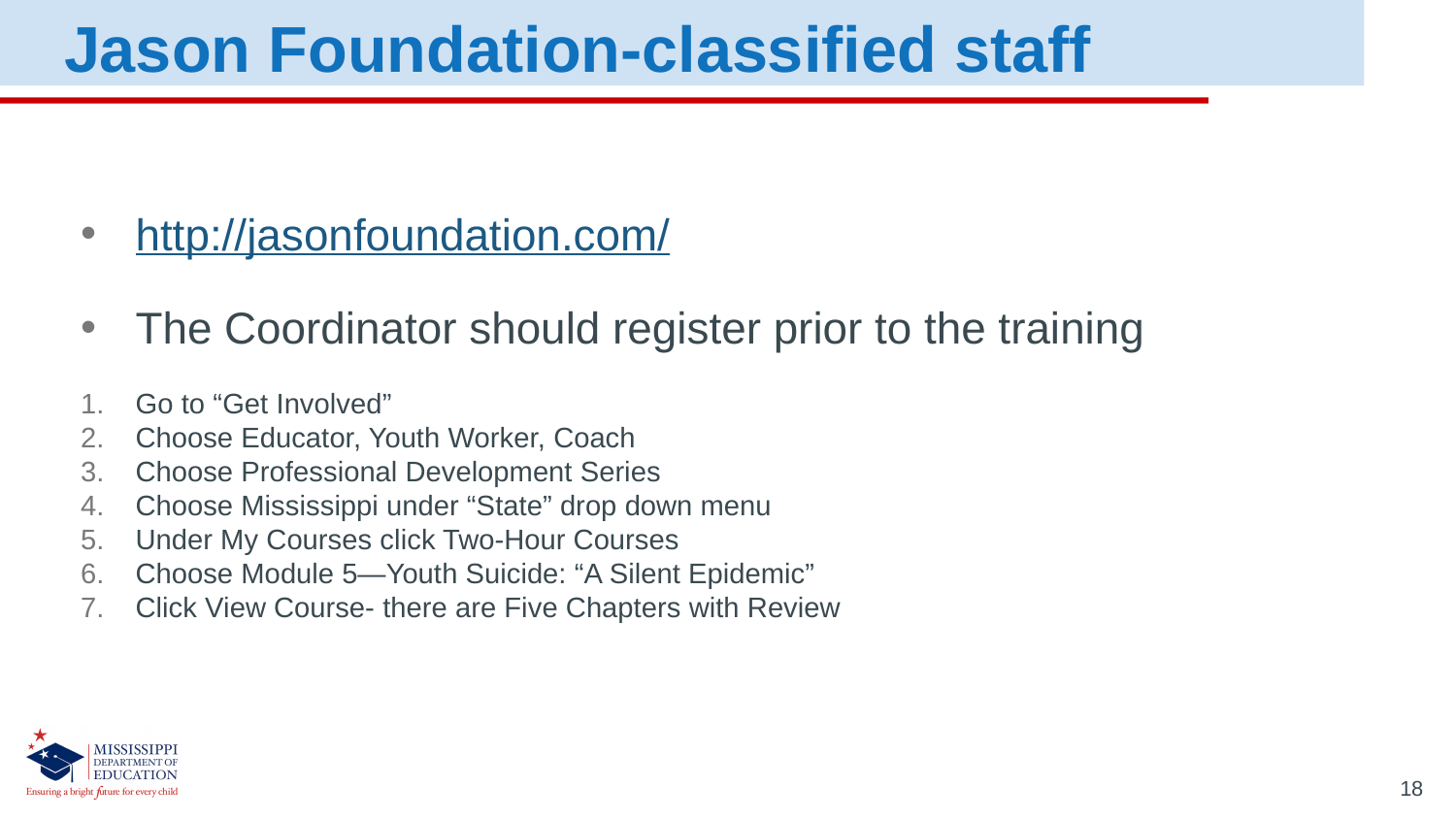

Jason Foundation-classified staff
http://jasonfoundation.com/
The Coordinator should register prior to the training
Go to “Get Involved”
Choose Educator, Youth Worker, Coach
Choose Professional Development Series
Choose Mississippi under “State” drop down menu
Under My Courses click Two-Hour Courses
Choose Module 5—Youth Suicide: “A Silent Epidemic”
Click View Course- there are Five Chapters with Review

18